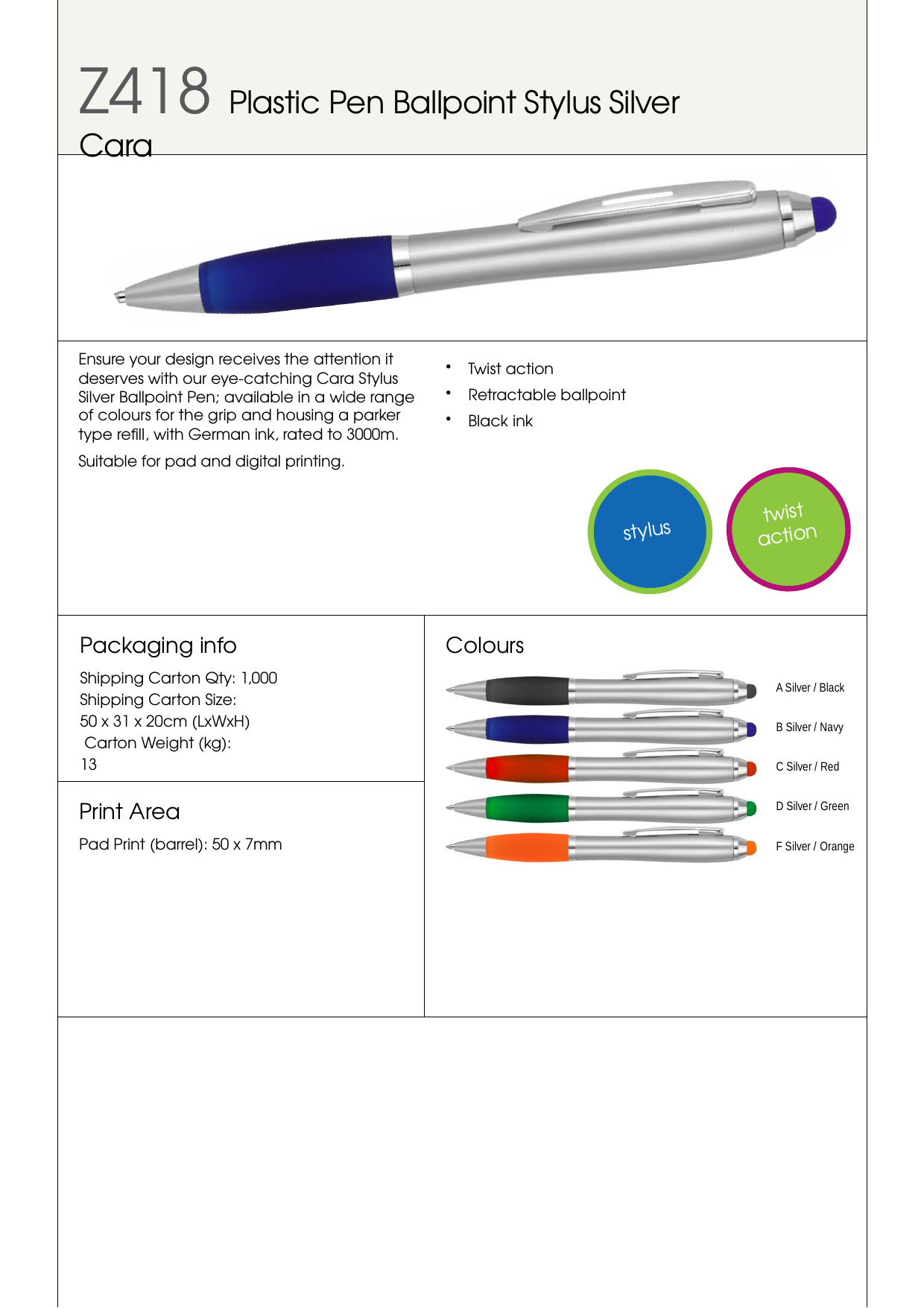

# Z418 Plastic Pen Ballpoint Stylus Silver Cara

Ensure your design receives the attention it  deserves with our eye-catching Cara Stylus  Silver Ballpoint Pen; available in a wide range  of colours for the grip and housing a parker  type refill, with German ink, rated to 3000m.
Suitable for pad and digital printing.
Twist action
Retractable ballpoint
Black ink

twist
stylus
action

Packaging info
Shipping Carton Qty: 1,000  Shipping Carton Size:
50 x 31 x 20cm (LxWxH)  Carton Weight (kg): 13
Colours

A Silver / Black
B Silver / Navy
C Silver / Red
Print Area
Pad Print (barrel): 50 x 7mm

D Silver / Green
F Silver / Orange